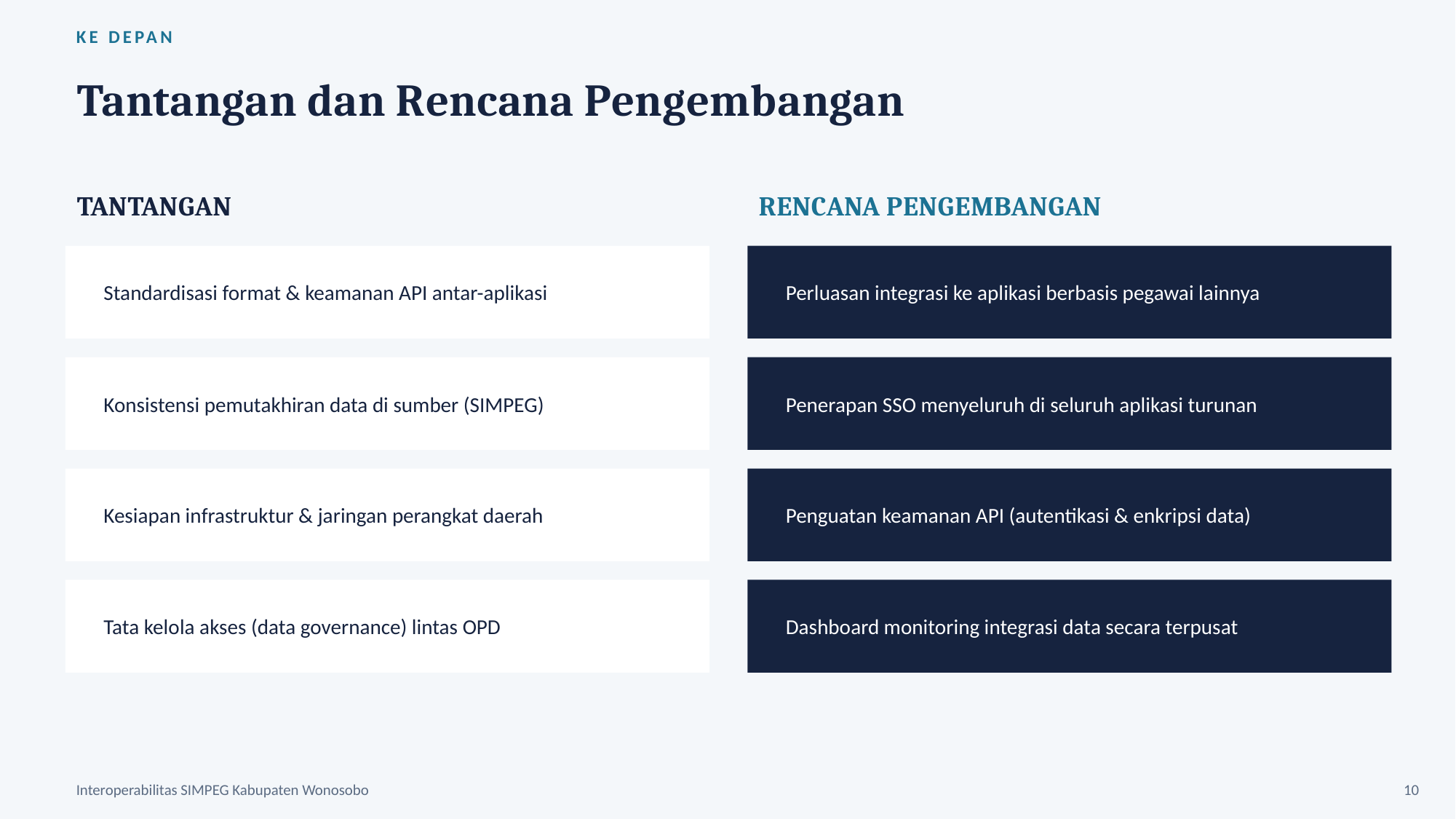

KE DEPAN
Tantangan dan Rencana Pengembangan
TANTANGAN
RENCANA PENGEMBANGAN

Standardisasi format & keamanan API antar-aplikasi

Perluasan integrasi ke aplikasi berbasis pegawai lainnya

Konsistensi pemutakhiran data di sumber (SIMPEG)

Penerapan SSO menyeluruh di seluruh aplikasi turunan

Kesiapan infrastruktur & jaringan perangkat daerah

Penguatan keamanan API (autentikasi & enkripsi data)

Tata kelola akses (data governance) lintas OPD

Dashboard monitoring integrasi data secara terpusat
Interoperabilitas SIMPEG Kabupaten Wonosobo
10